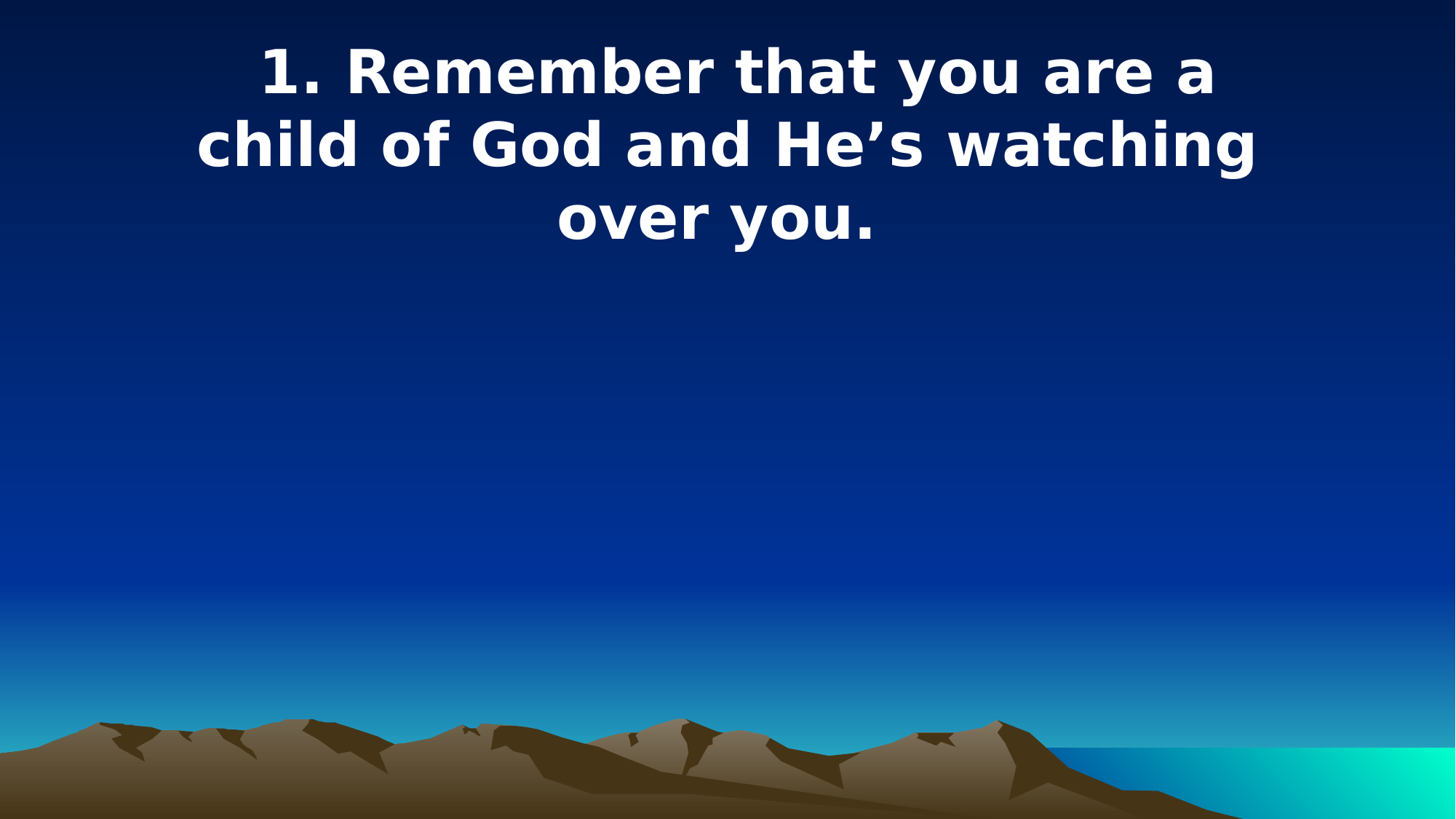

1. Remember that you are a child of God and He’s watching over you.